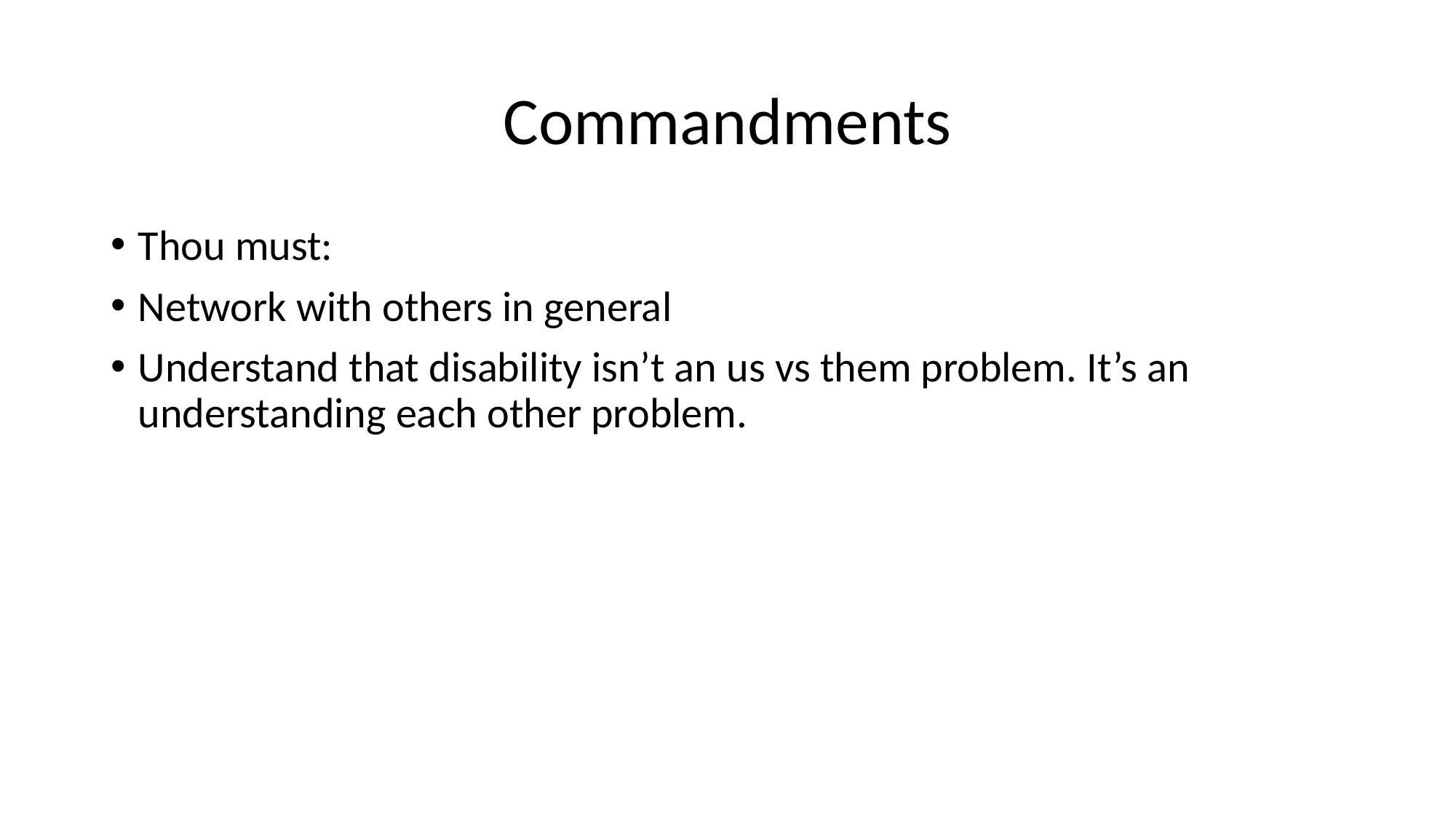

# Commandments
Thou must:
Network with others in general
Understand that disability isn’t an us vs them problem. It’s an understanding each other problem.